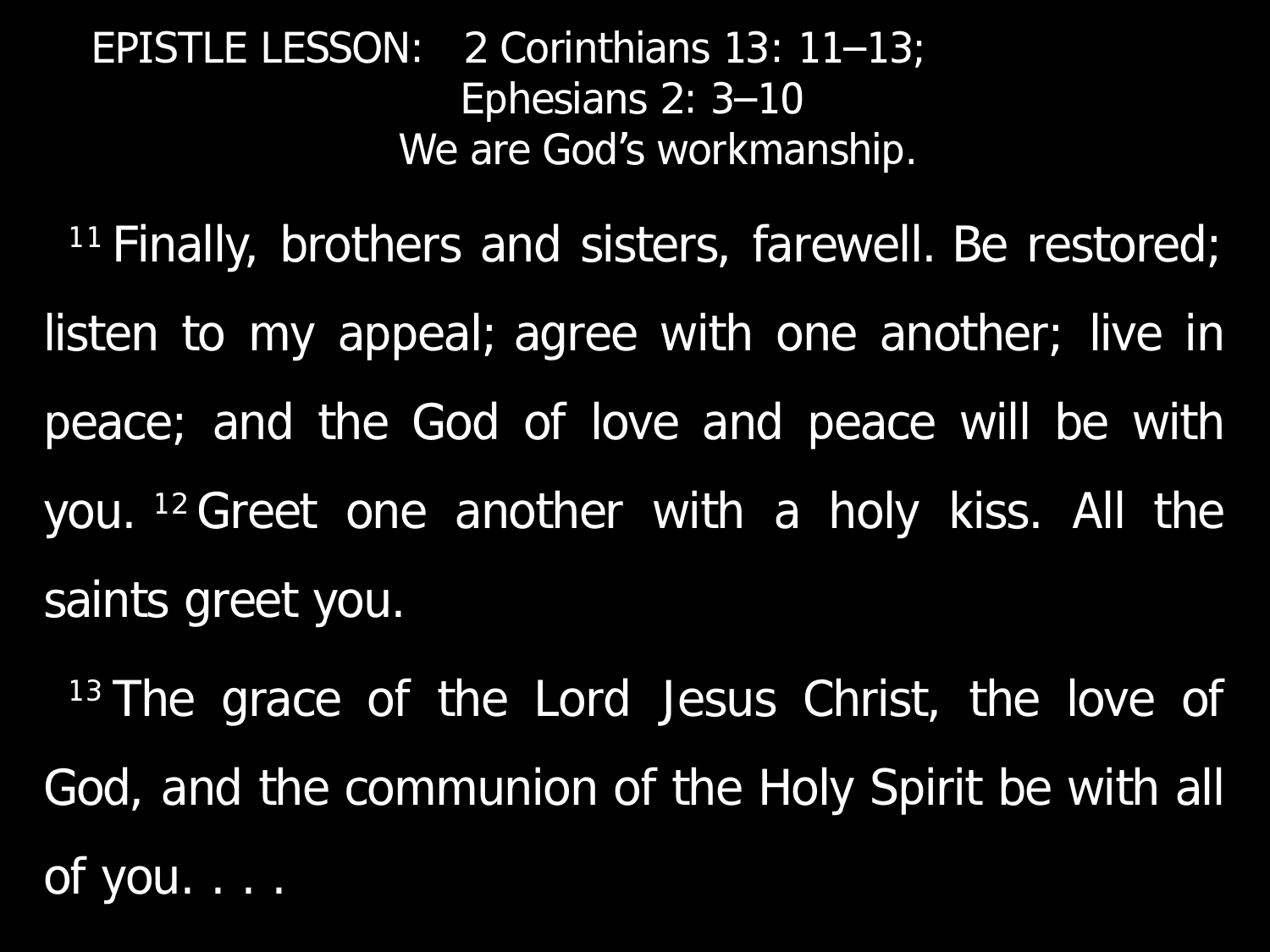

EPISTLE LESSON:   2 Corinthians 13: 11–13;
Ephesians 2: 3–10
We are God’s workmanship.
11 Finally, brothers and sisters, farewell. Be restored; listen to my appeal; agree with one another; live in peace; and the God of love and peace will be with you. 12 Greet one another with a holy kiss. All the saints greet you.
13 The grace of the Lord Jesus Christ, the love of God, and the communion of the Holy Spirit be with all of you. . . .